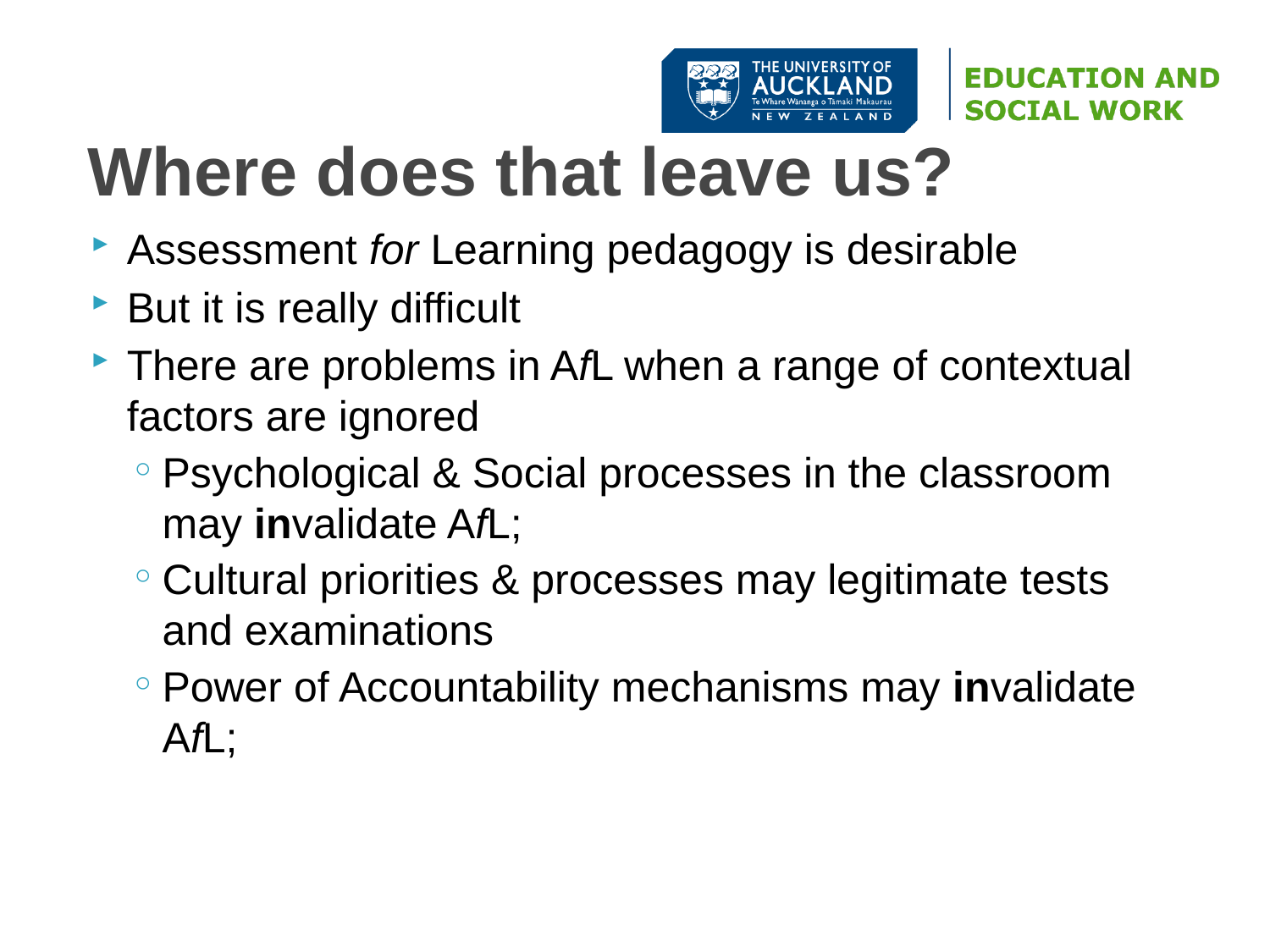

# Where does that leave us?
Assessment for Learning pedagogy is desirable
But it is really difficult
There are problems in AfL when a range of contextual factors are ignored
Psychological & Social processes in the classroom may invalidate AfL;
Cultural priorities & processes may legitimate tests and examinations
Power of Accountability mechanisms may invalidate AfL;